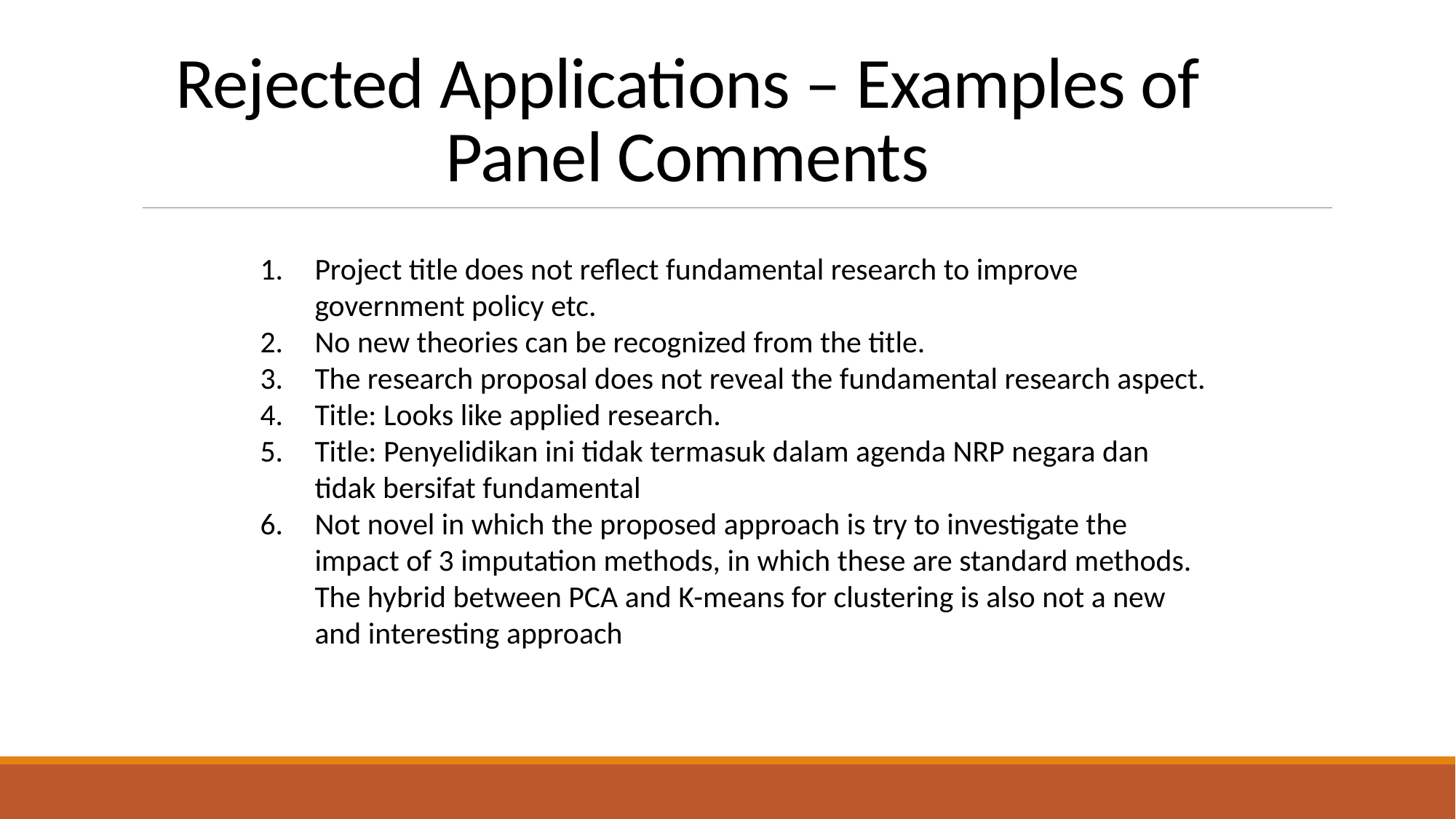

# Rejected Applications – Examples of Panel Comments
Project title does not reflect fundamental research to improve government policy etc.
No new theories can be recognized from the title.
The research proposal does not reveal the fundamental research aspect.
Title: Looks like applied research.
Title: Penyelidikan ini tidak termasuk dalam agenda NRP negara dan tidak bersifat fundamental
Not novel in which the proposed approach is try to investigate the impact of 3 imputation methods, in which these are standard methods. The hybrid between PCA and K-means for clustering is also not a new and interesting approach